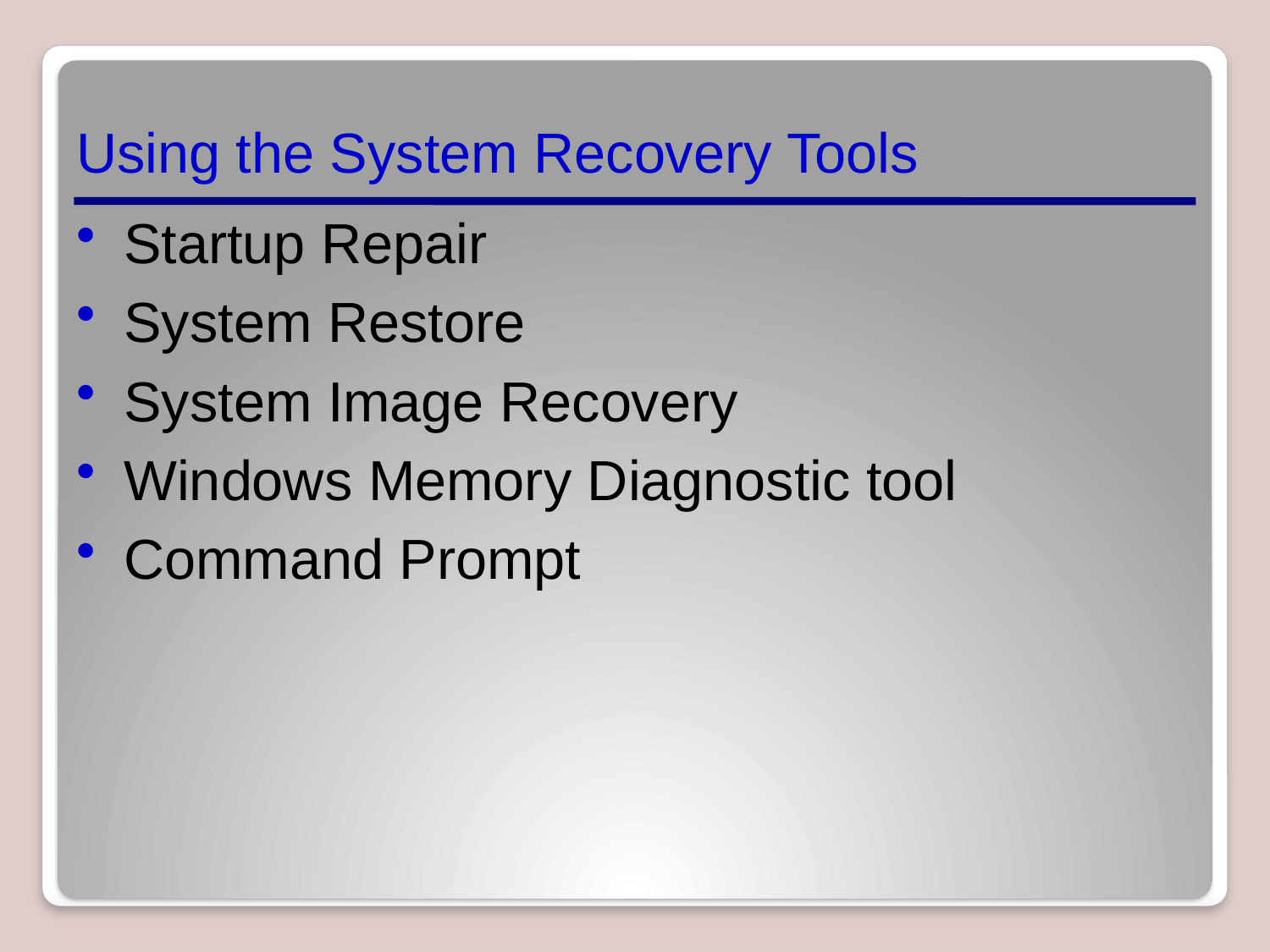

# Using the System Recovery Tools
Startup Repair
System Restore
System Image Recovery
Windows Memory Diagnostic tool
Command Prompt